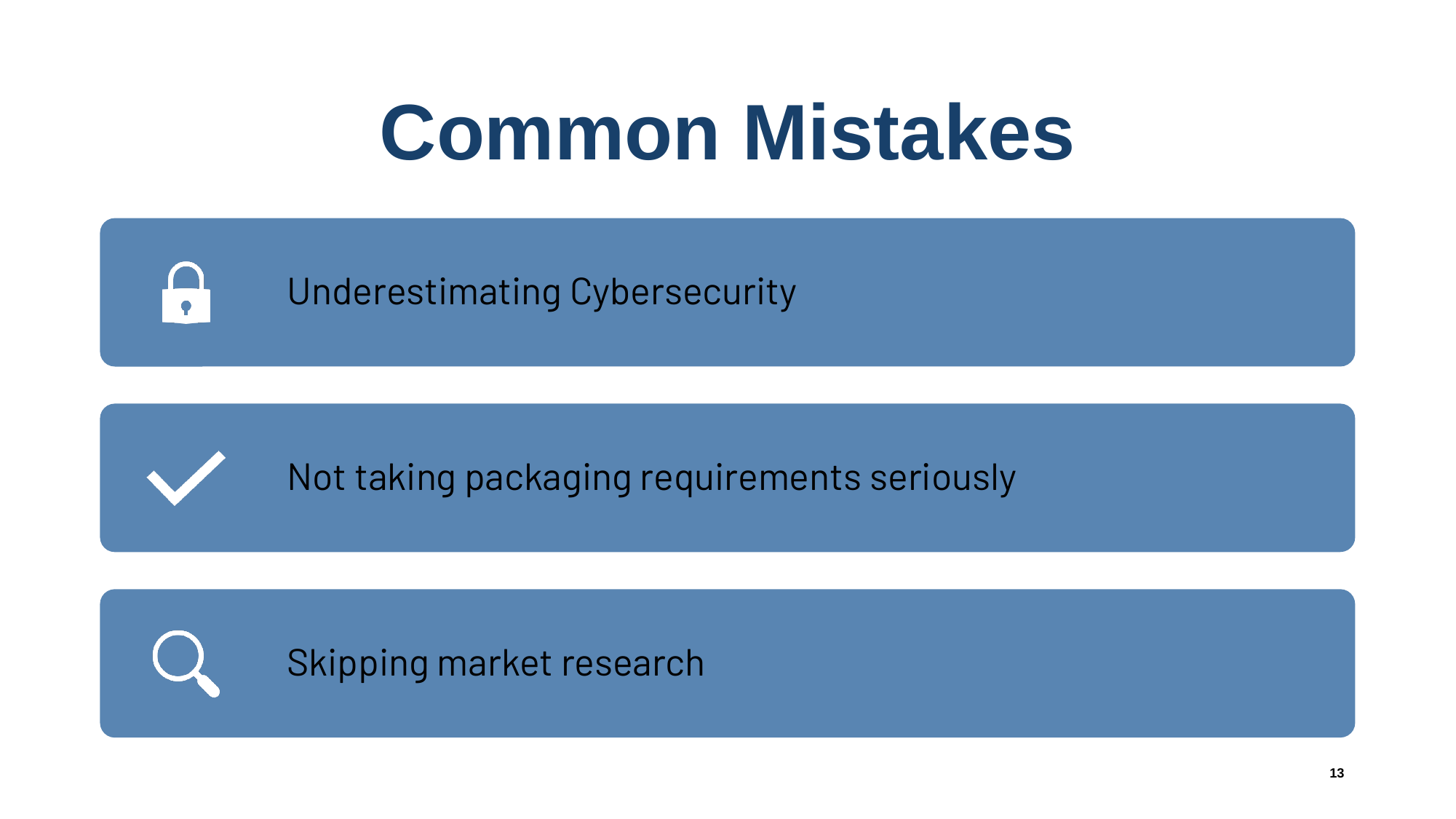

# Common Mistakes
Underestimating Cybersecurity
Not taking packaging requirements seriously
Skipping market research
13